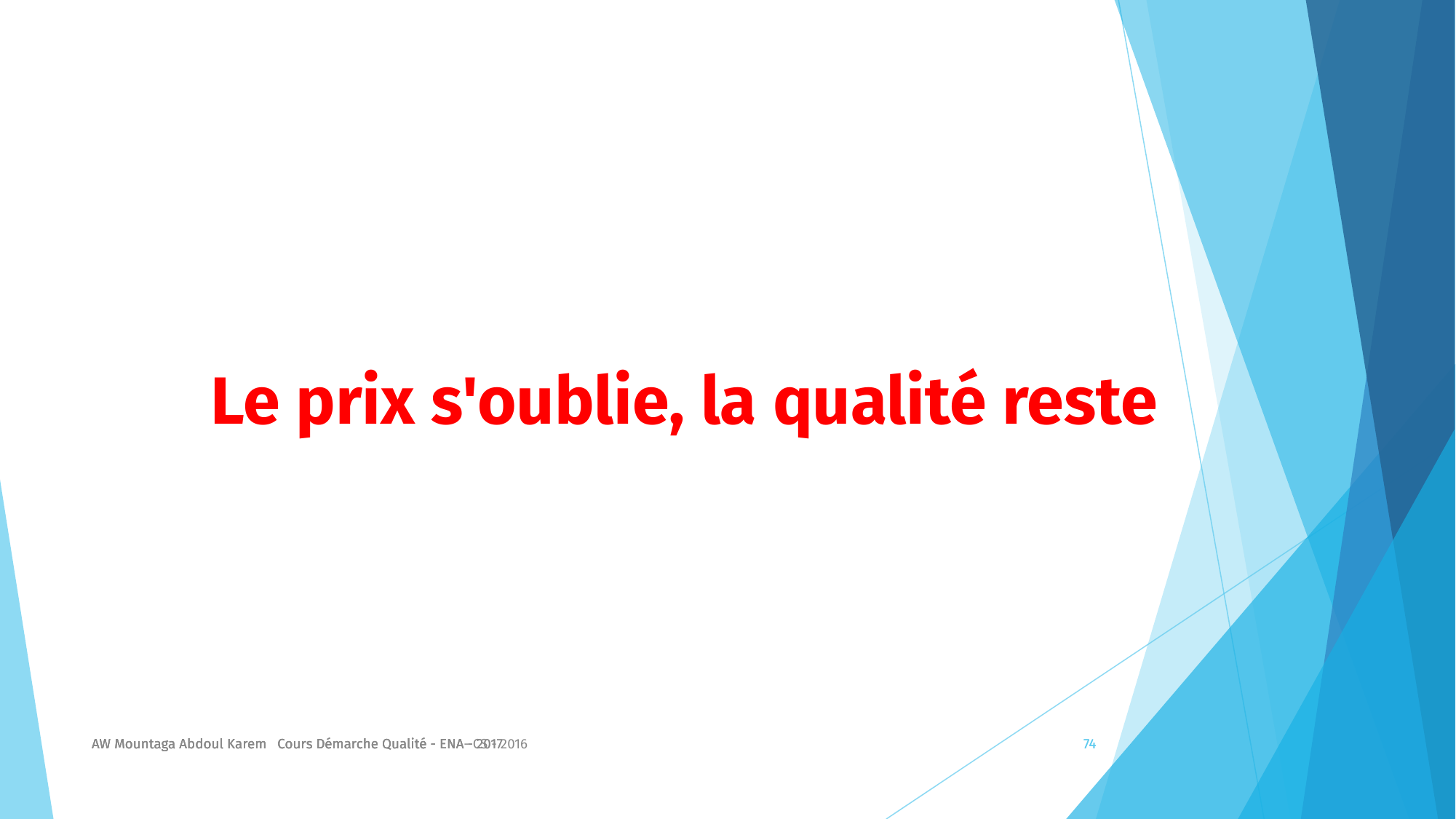

# Le prix s'oublie, la qualité reste
AW Mountaga Abdoul Karem   Cours Démarche Qualité - ENA- CS - 2016
AW Mountaga Abdoul Karem   Cours Démarche Qualité - ENA - 2017
AW Mountaga Abdoul Karem   Cours Démarche Qualité - ENA - 2017
74
74